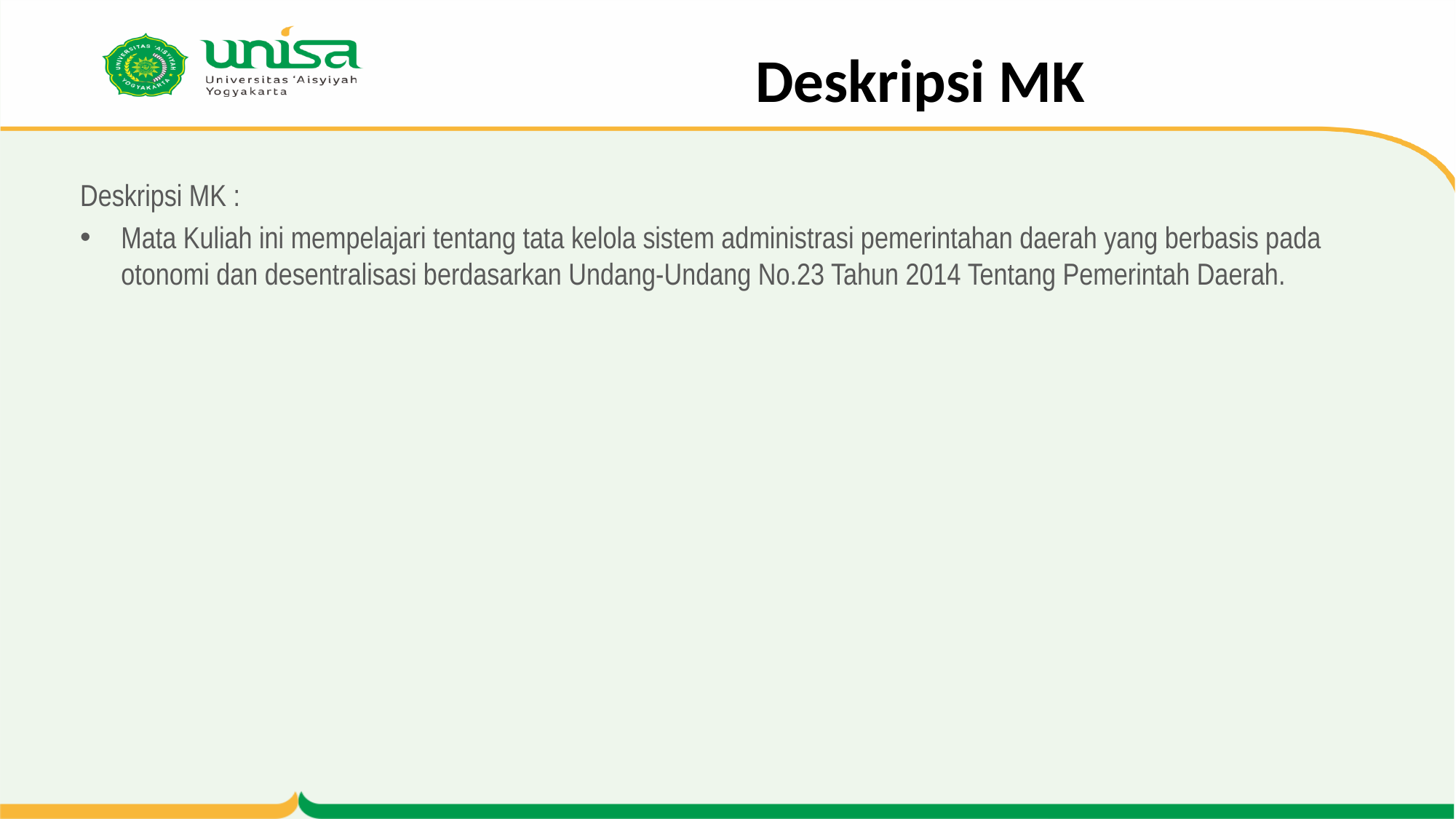

# Deskripsi MK
Deskripsi MK :
Mata Kuliah ini mempelajari tentang tata kelola sistem administrasi pemerintahan daerah yang berbasis pada otonomi dan desentralisasi berdasarkan Undang-Undang No.23 Tahun 2014 Tentang Pemerintah Daerah.